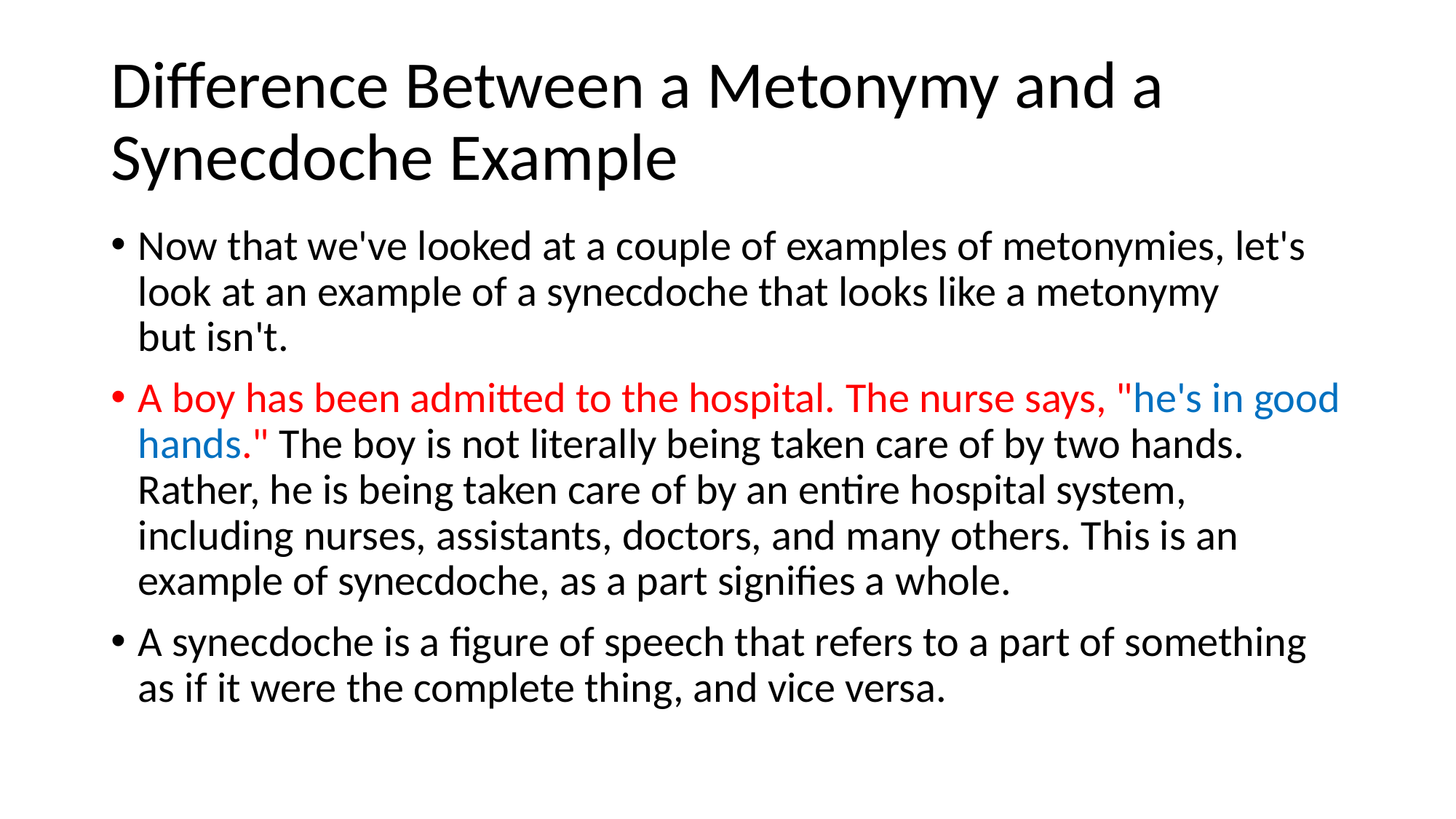

# Difference Between a Metonymy and a Synecdoche Example
Now that we've looked at a couple of examples of metonymies, let's look at an example of a synecdoche that looks like a metonymy but isn't.
A boy has been admitted to the hospital. The nurse says, "he's in good hands." The boy is not literally being taken care of by two hands. Rather, he is being taken care of by an entire hospital system, including nurses, assistants, doctors, and many others. This is an example of synecdoche, as a part signifies a whole.
A synecdoche is a figure of speech that refers to a part of something as if it were the complete thing, and vice versa.